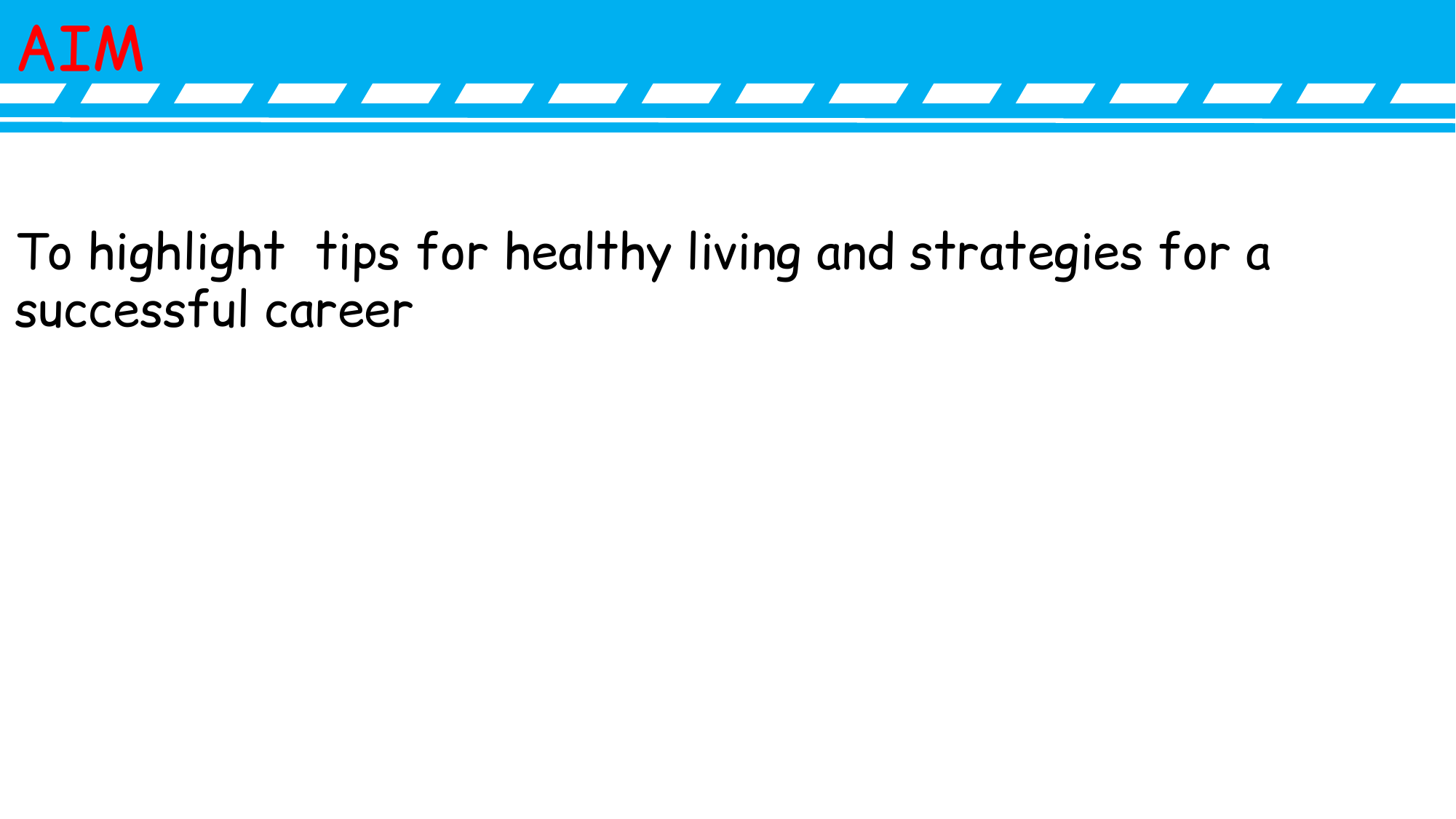

AIM

To highlight  tips for healthy living and strategies for a successful career